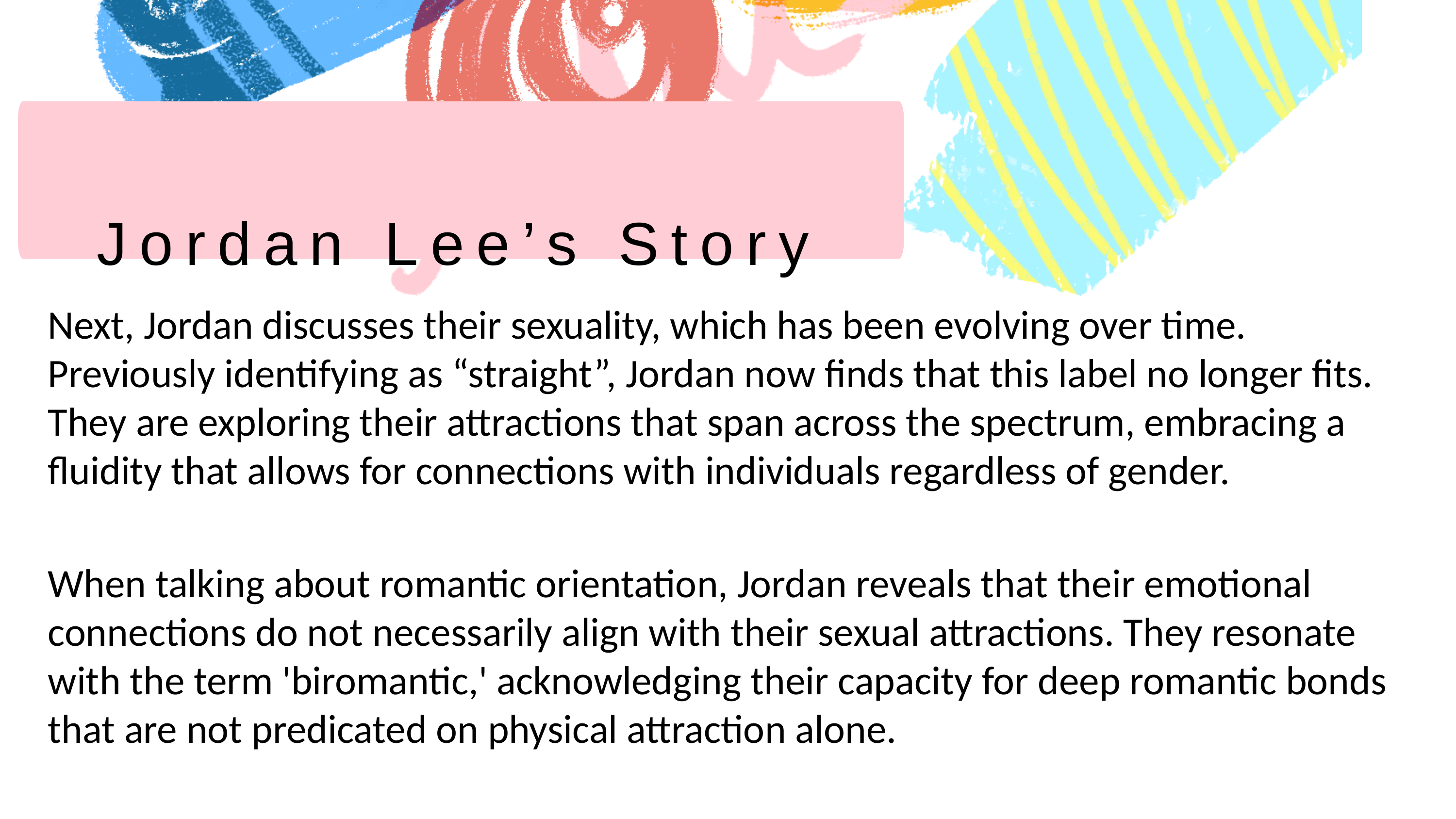

Jordan Lee’s Story

Next, Jordan discusses their sexuality, which has been evolving over time. Previously identifying as “straight”, Jordan now finds that this label no longer fits. They are exploring their attractions that span across the spectrum, embracing a fluidity that allows for connections with individuals regardless of gender.

When talking about romantic orientation, Jordan reveals that their emotional connections do not necessarily align with their sexual attractions. They resonate with the term 'biromantic,' acknowledging their capacity for deep romantic bonds that are not predicated on physical attraction alone.